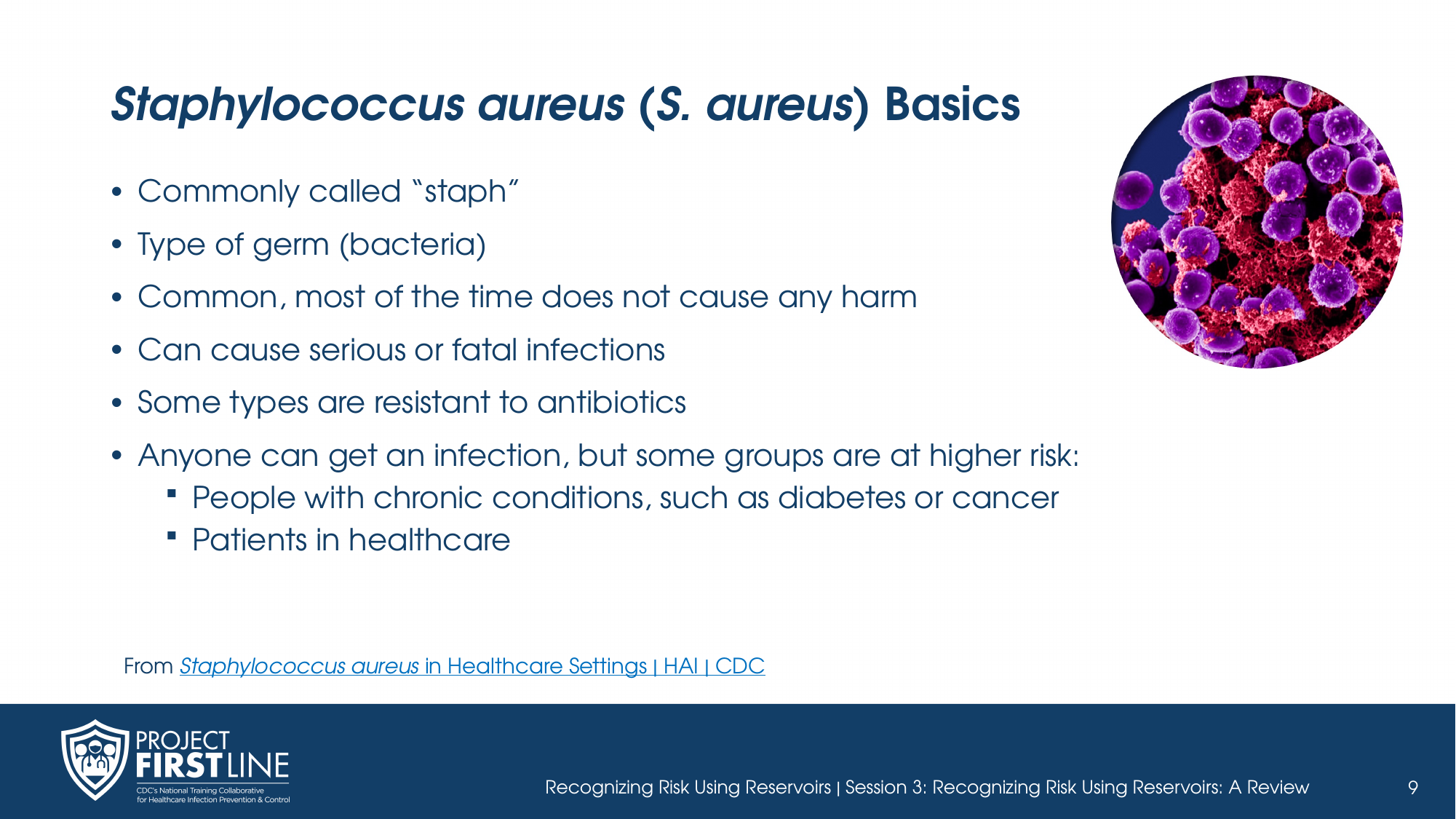

# Staphylococcus aureus (S. aureus) Basics
Commonly called “staph”
Type of germ (bacteria)
Common, most of the time does not cause any harm
Can cause serious or fatal infections
Some types are resistant to antibiotics
Anyone can get an infection, but some groups are at higher risk:
People with chronic conditions, such as diabetes or cancer
Patients in healthcare
From Staphylococcus aureus in Healthcare Settings | HAI | CDC